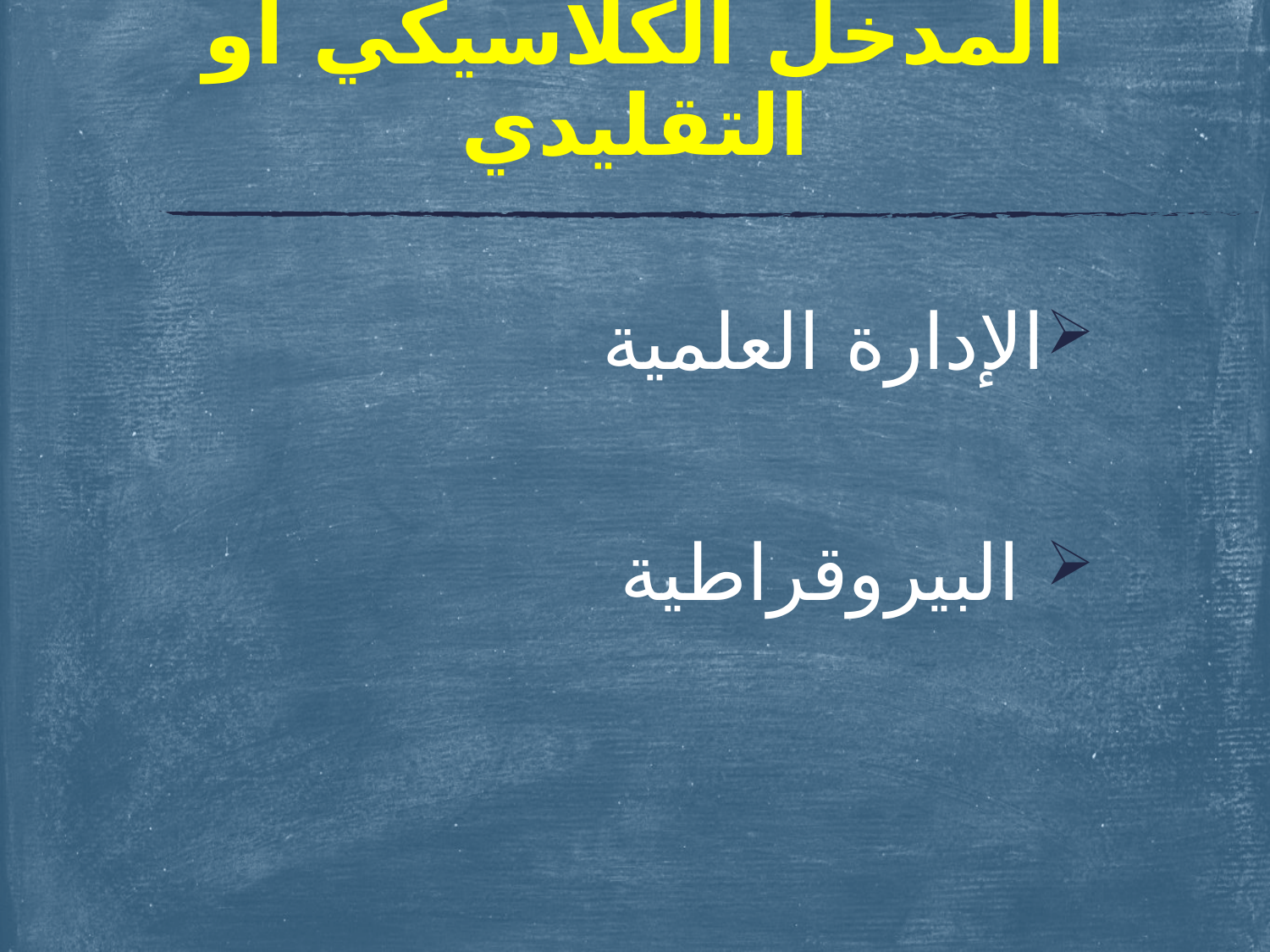

# المدخل الكلاسيكي أو التقليدي
الإدارة العلمية

 البيروقراطية